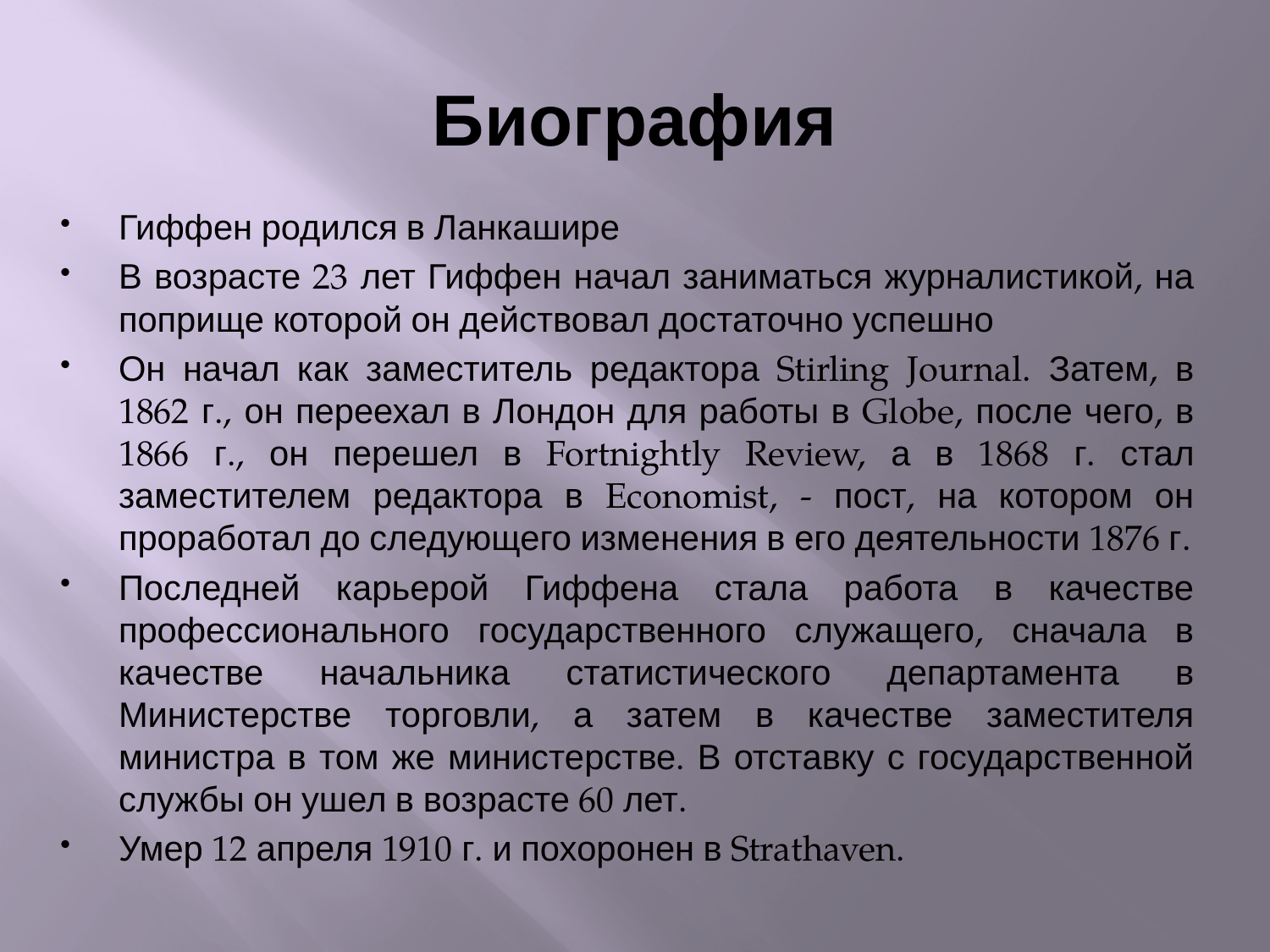

# Биография
Гиффен родился в Ланкашире
В возрасте 23 лет Гиффен начал заниматься журналистикой, на поприще которой он действовал достаточно успешно
Он начал как заместитель редактора Stirling Journal. Затем, в 1862 г., он переехал в Лондон для работы в Globe, после чего, в 1866 г., он перешел в Fortnightly Review, а в 1868 г. стал заместителем редактора в Economist, - пост, на котором он проработал до следующего изменения в его деятельности 1876 г.
Последней карьерой Гиффена стала работа в качестве профессионального государственного служащего, сначала в качестве начальника статистического департамента в Министерстве торговли, а затем в качестве заместителя министра в том же министерстве. В отставку с государственной службы он ушел в возрасте 60 лет.
Умер 12 апреля 1910 г. и похоронен в Strathaven.